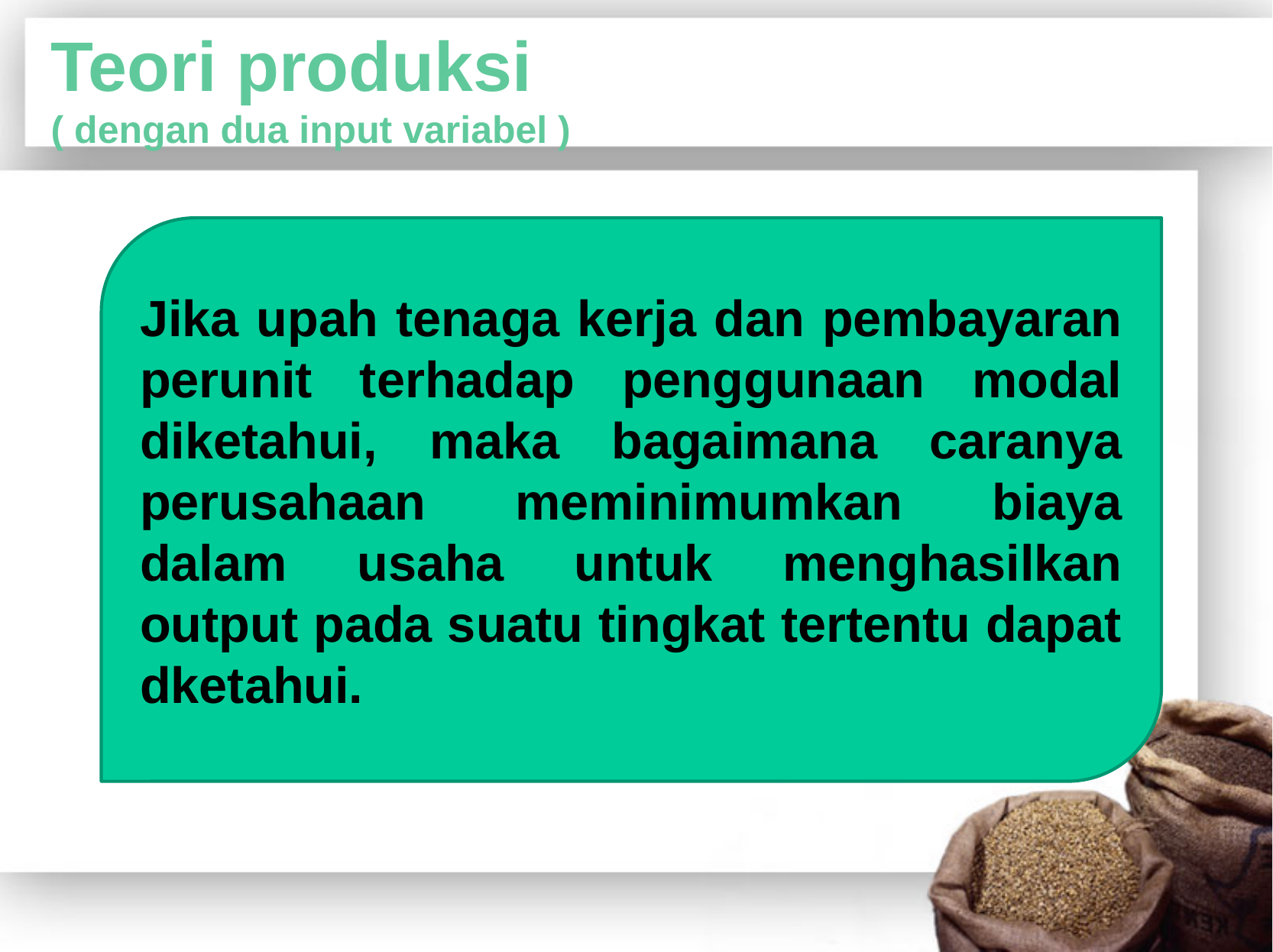

# Teori produksi ( dengan dua input variabel )
Jika upah tenaga kerja dan pembayaran perunit terhadap penggunaan modal diketahui, maka bagaimana caranya perusahaan meminimumkan biaya dalam usaha untuk menghasilkan output pada suatu tingkat tertentu dapat dketahui.